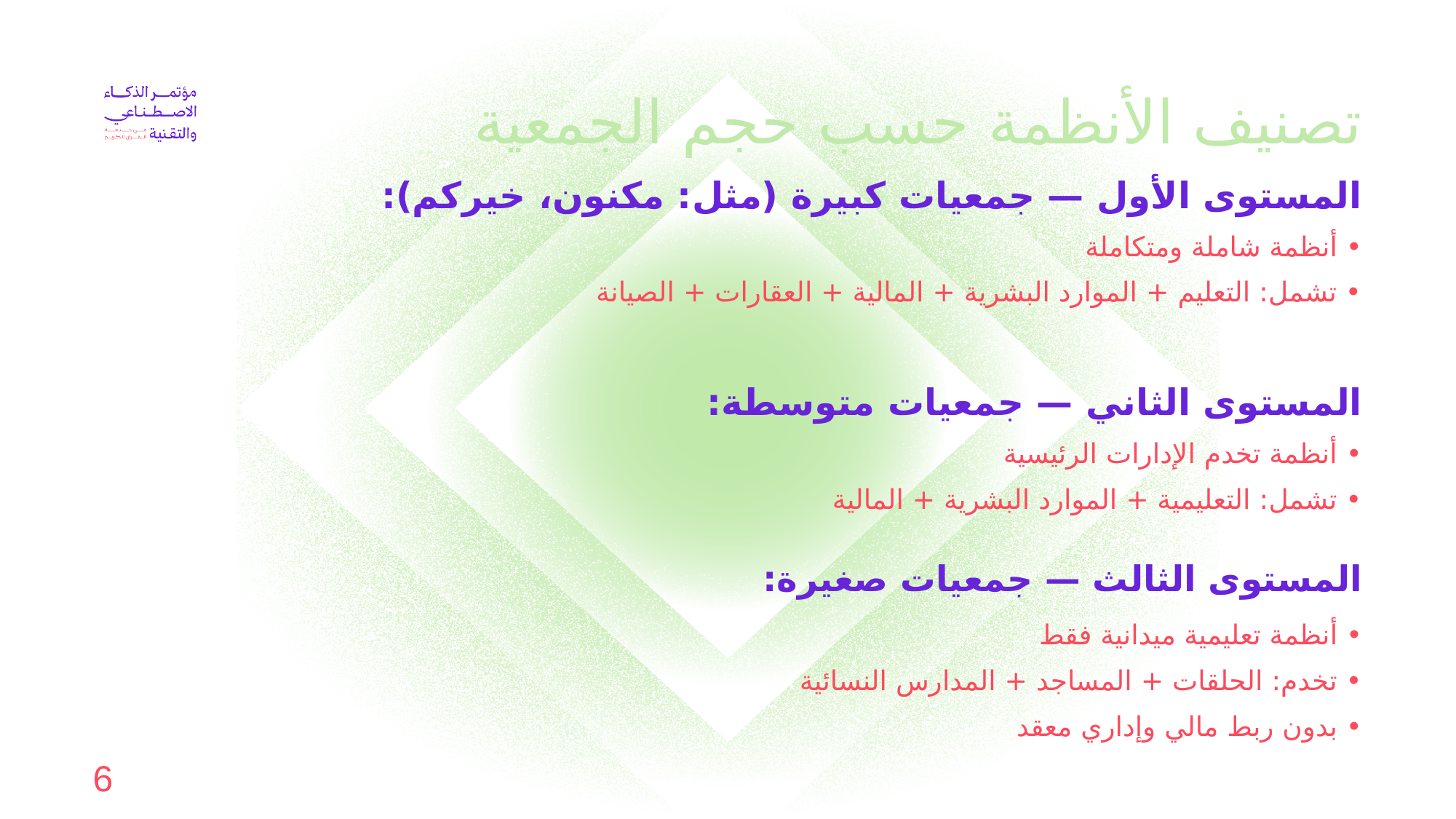

تصنيف الأنظمة حسب حجم الجمعية
المستوى الأول — جمعيات كبيرة (مثل: مكنون، خيركم):
• أنظمة شاملة ومتكاملة
• تشمل: التعليم + الموارد البشرية + المالية + العقارات + الصيانة

المستوى الثاني — جمعيات متوسطة:
• أنظمة تخدم الإدارات الرئيسية
• تشمل: التعليمية + الموارد البشرية + المالية
المستوى الثالث — جمعيات صغيرة:
• أنظمة تعليمية ميدانية فقط
• تخدم: الحلقات + المساجد + المدارس النسائية
• بدون ربط مالي وإداري معقد
6